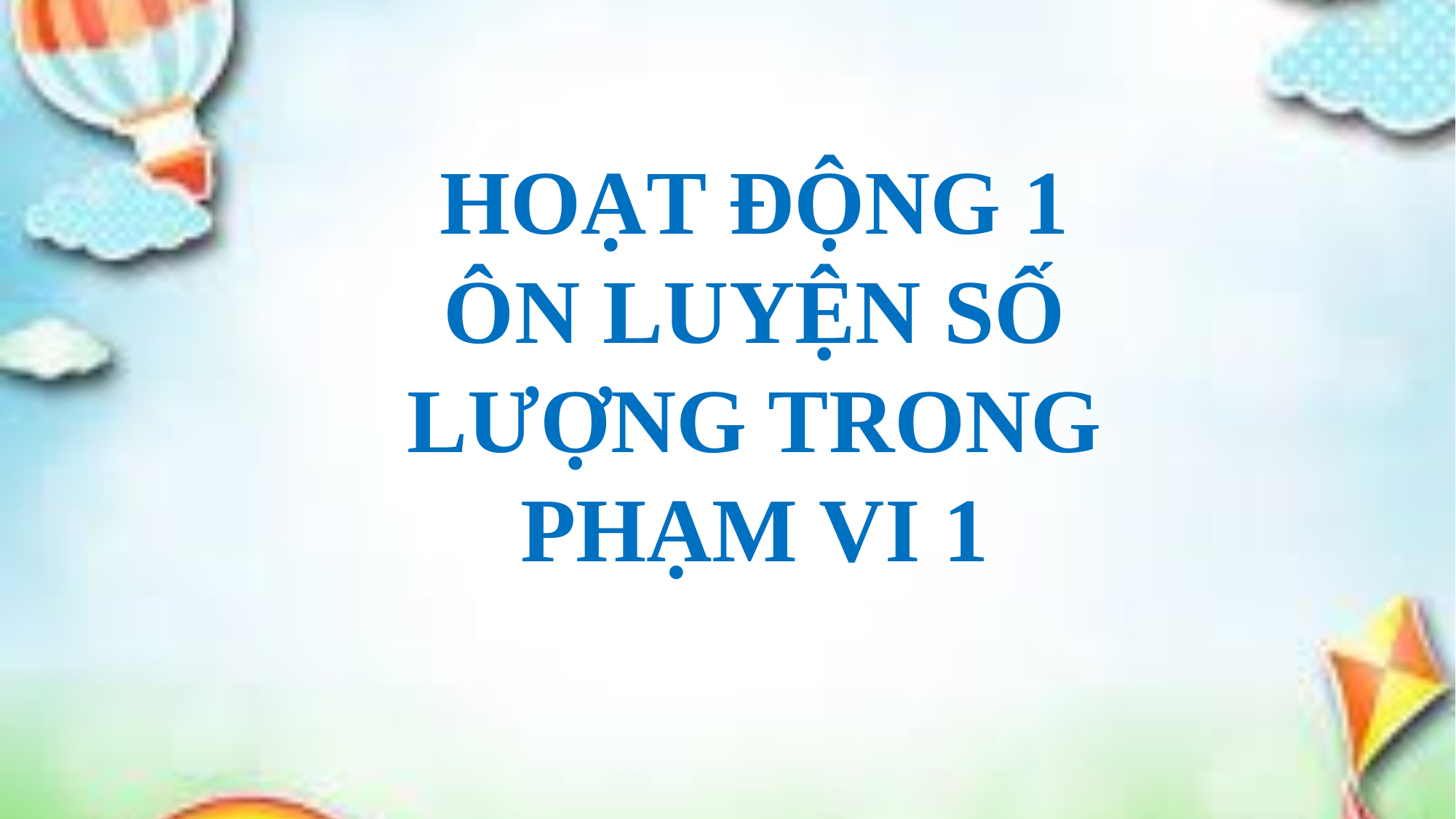

HOẠT ĐỘNG 1
ÔN LUYỆN SỐ LƯỢNG TRONG PHẠM VI 1